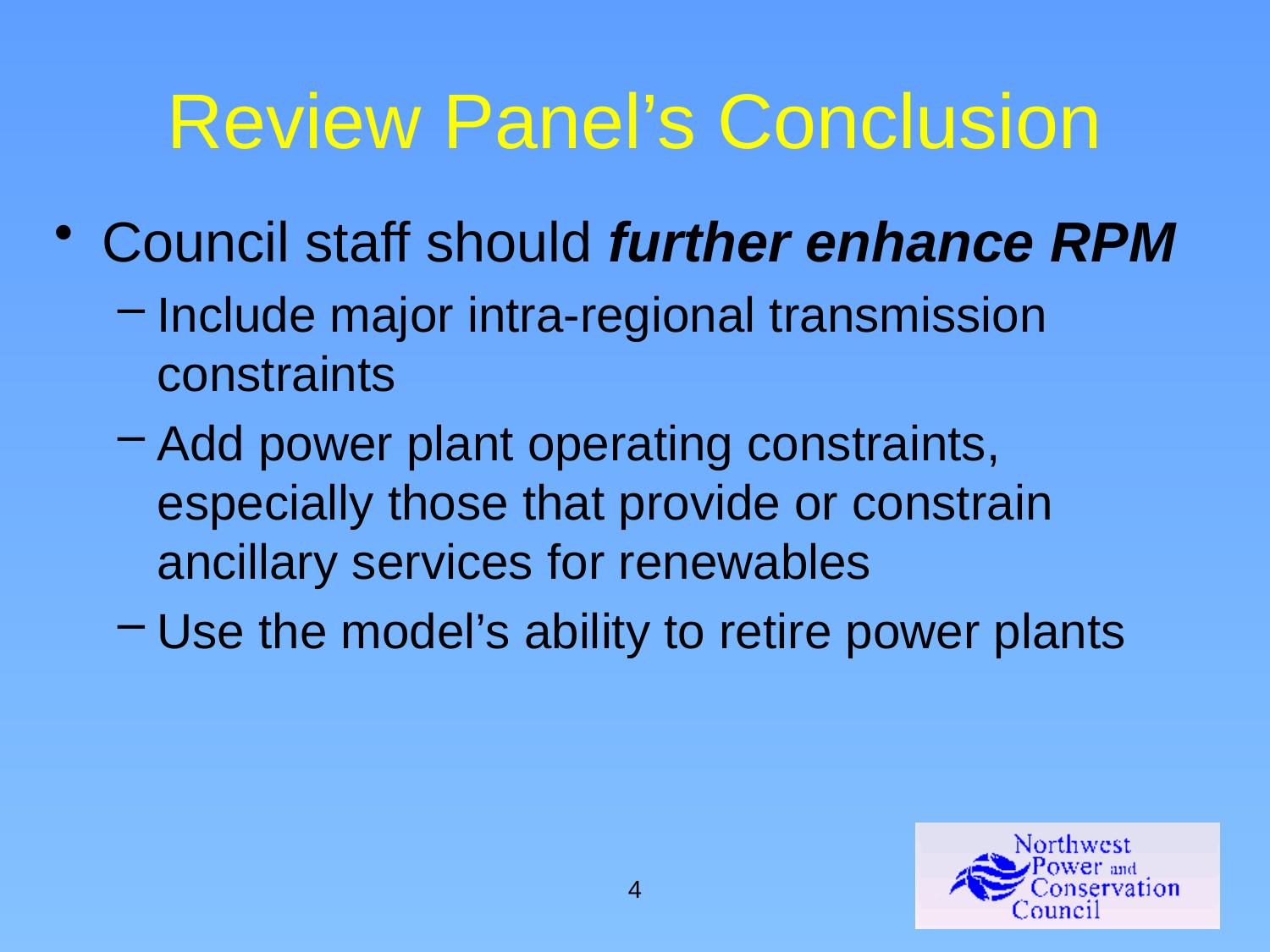

# Review Panel’s Conclusion
Council staff should further enhance RPM
Include major intra-regional transmission constraints
Add power plant operating constraints, especially those that provide or constrain ancillary services for renewables
Use the model’s ability to retire power plants
4